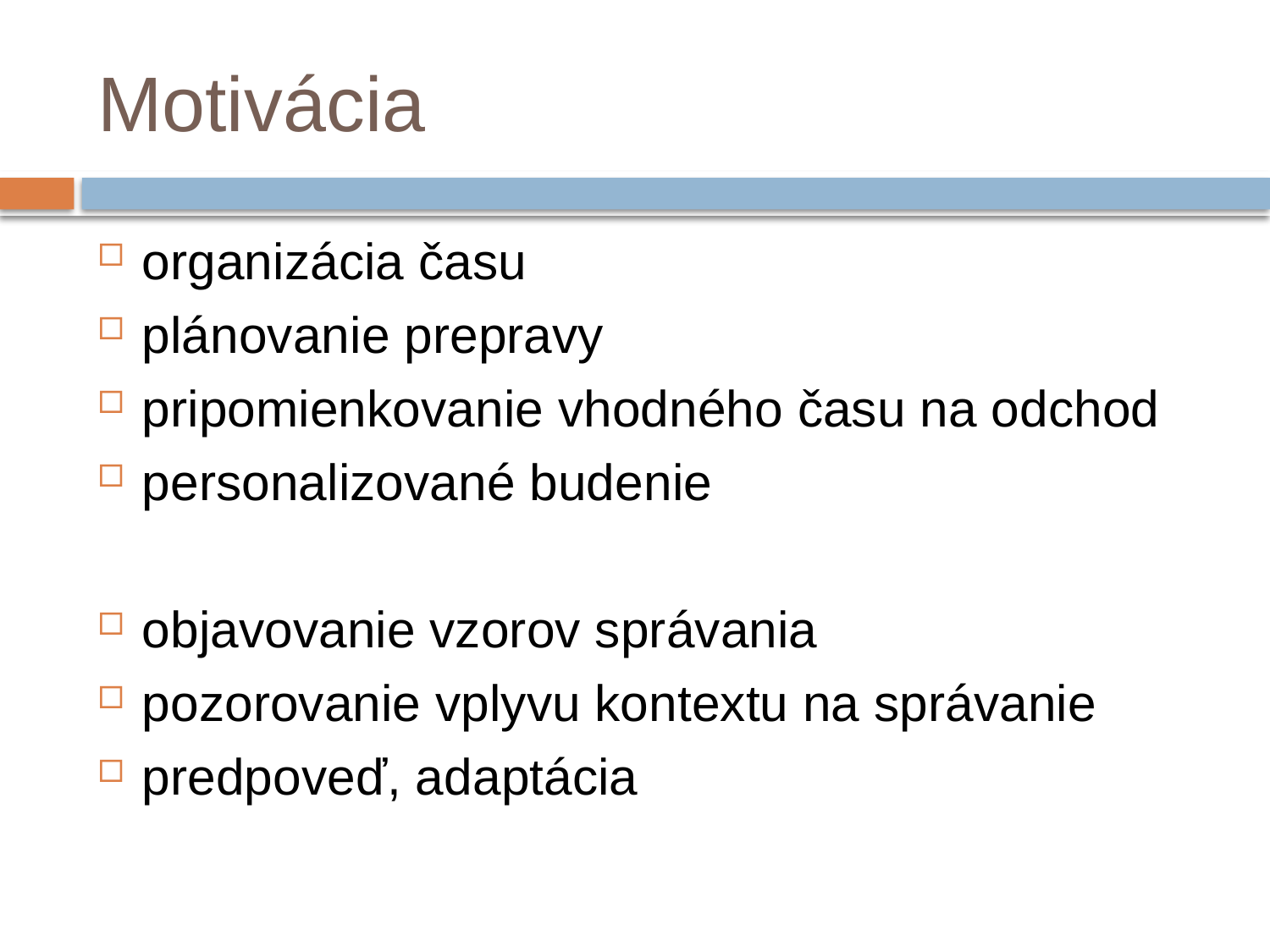

# Motivácia
organizácia času
plánovanie prepravy
pripomienkovanie vhodného času na odchod
personalizované budenie

objavovanie vzorov správania
pozorovanie vplyvu kontextu na správanie
predpoveď, adaptácia